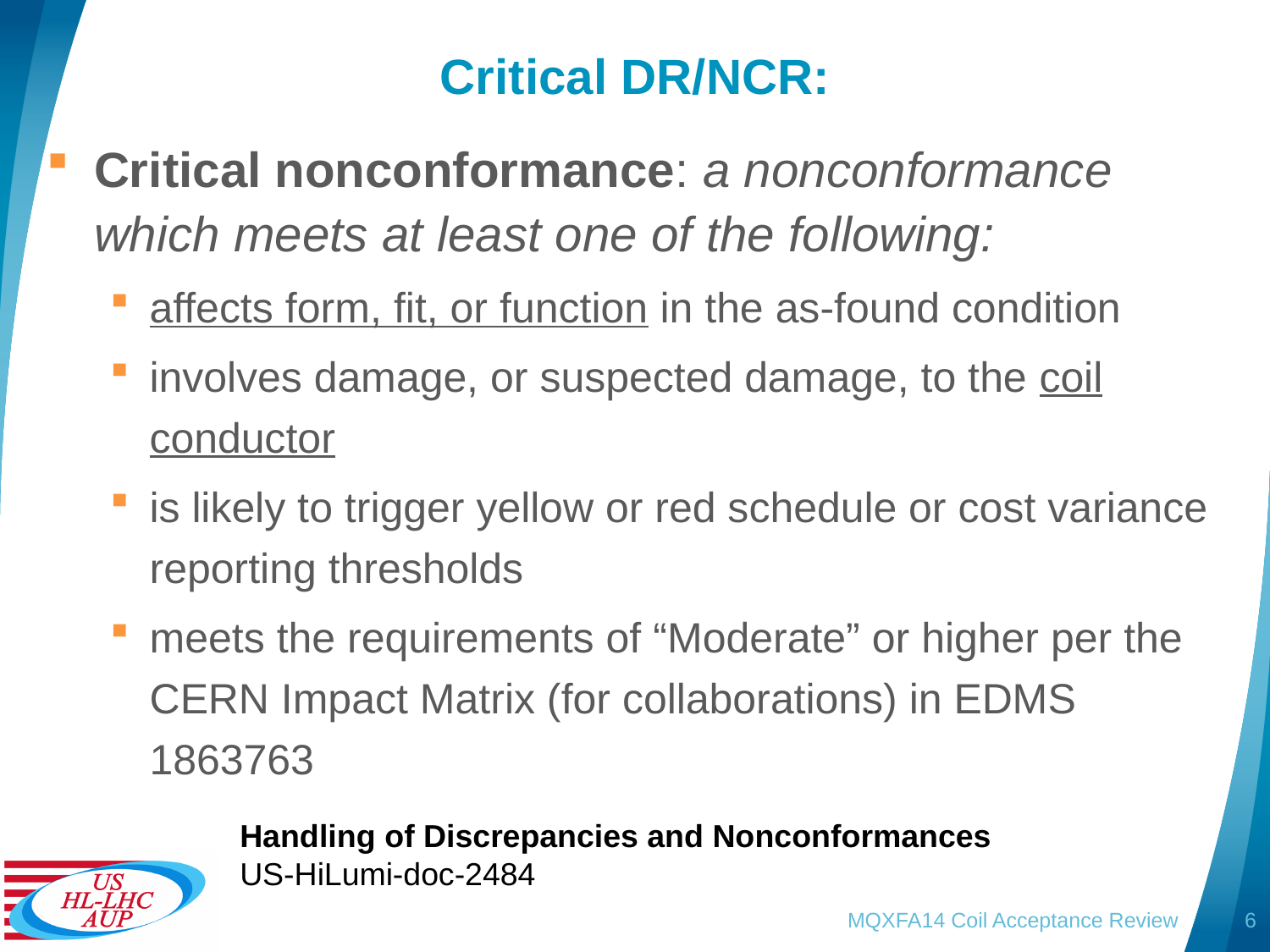

# Critical DR/NCR:
Critical nonconformance: a nonconformance which meets at least one of the following:
affects form, fit, or function in the as-found condition
involves damage, or suspected damage, to the coil conductor
is likely to trigger yellow or red schedule or cost variance reporting thresholds
meets the requirements of “Moderate” or higher per the CERN Impact Matrix (for collaborations) in EDMS 1863763

Handling of Discrepancies and Nonconformances
US-HiLumi-doc-2484
MQXFA14 Coil Acceptance Review
6